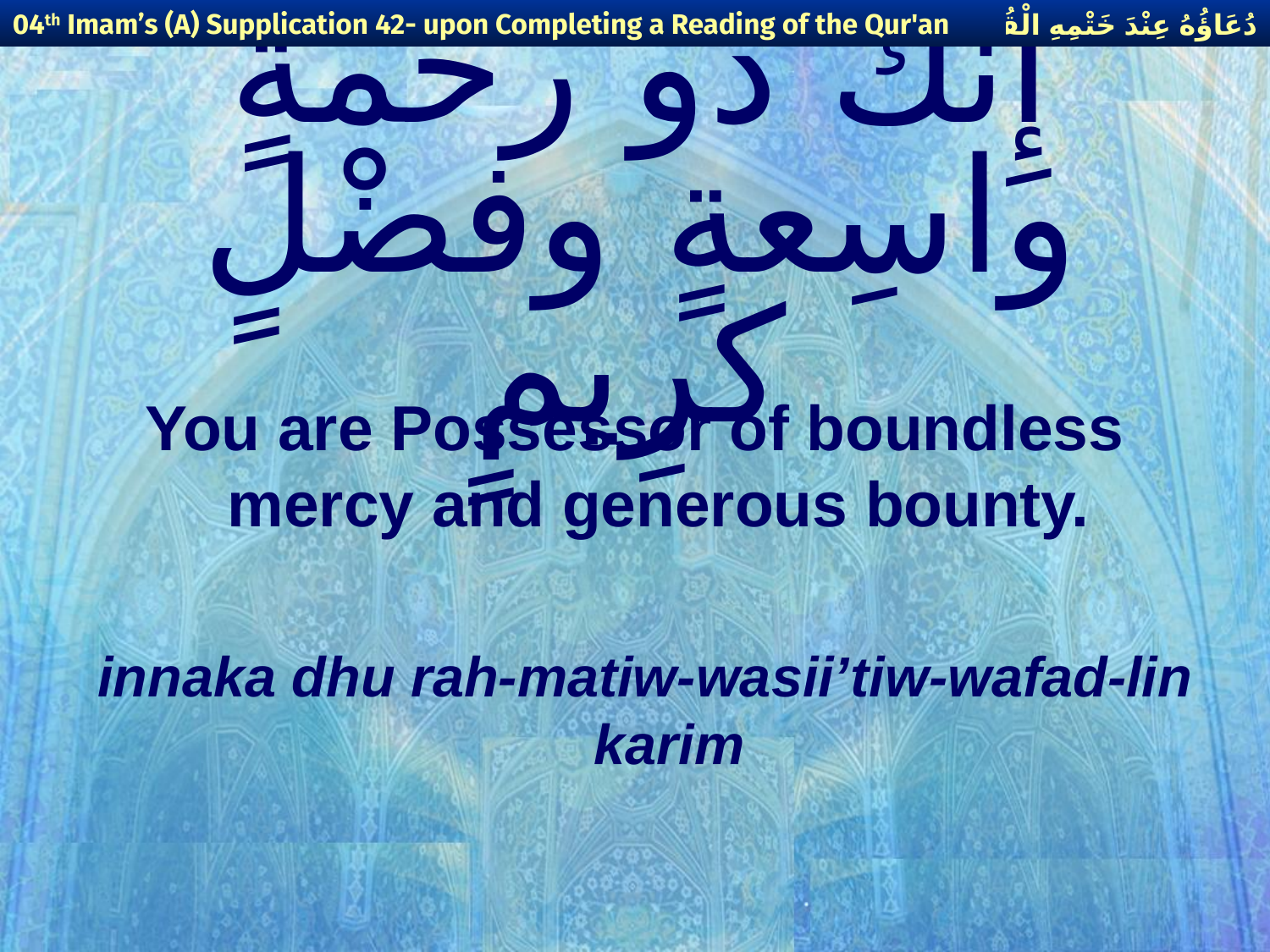

دُعَاؤُهُ عِنْدَ خَتْمِهِ الْقُرْآنَ
04th Imam’s (A) Supplication 42- upon Completing a Reading of the Qur'an
# إِنّك ذُو رحْمةٍ واسِعةٍ وفضْلٍ كرِيمٍ
You are Possessor of boundless mercy and generous bounty.
innaka dhu rah-matiw-wasii’tiw-wafad-lin karim